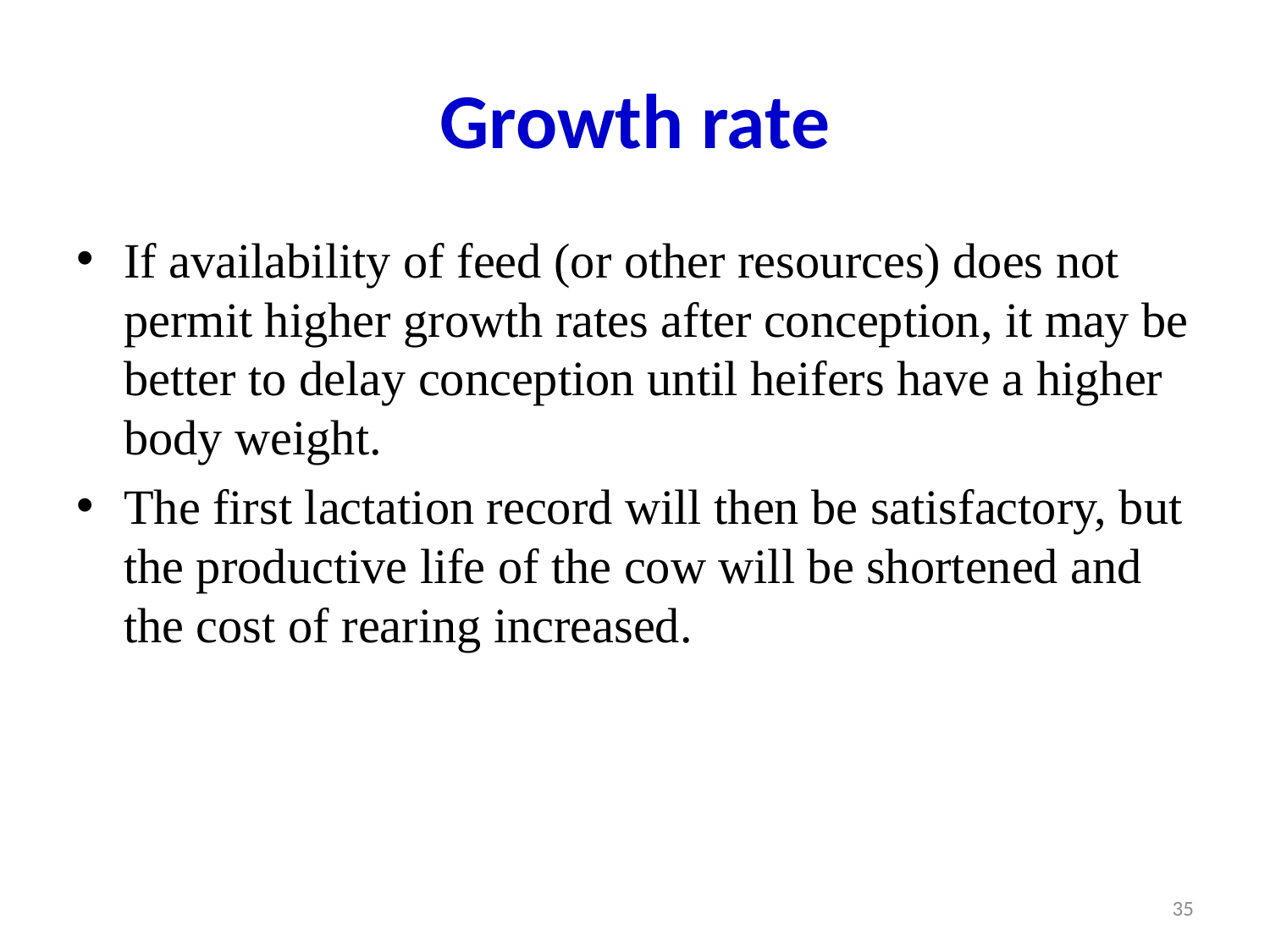

# Growth rate
If availability of feed (or other resources) does not permit higher growth rates after conception, it may be better to delay conception until heifers have a higher body weight.
The first lactation record will then be satisfactory, but the productive life of the cow will be shortened and the cost of rearing increased.

35